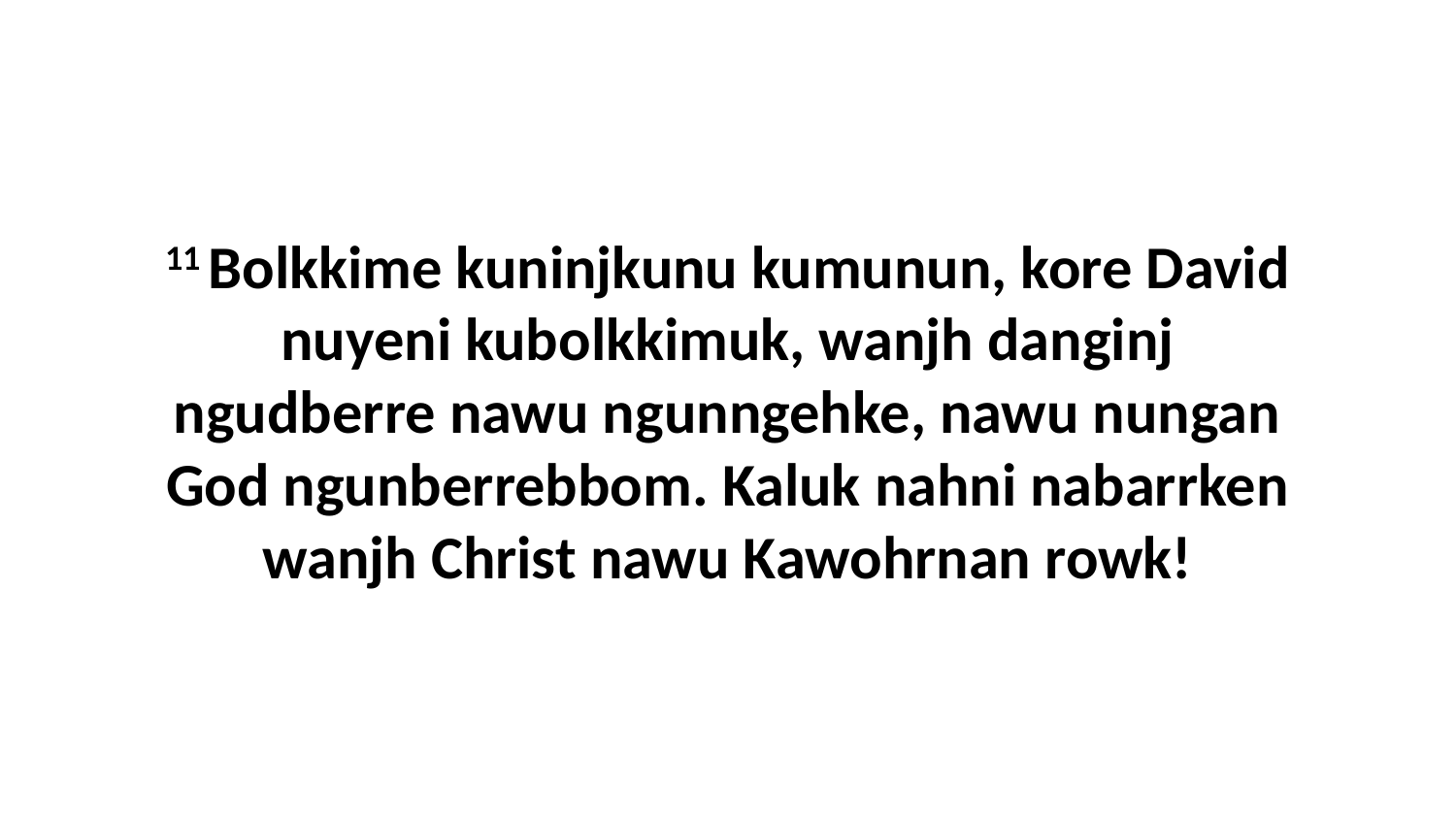

11 Bolkkime kuninjkunu kumunun, kore David nuyeni kubolkkimuk, wanjh danginj ngudberre nawu ngunngehke, nawu nungan God ngunberrebbom. Kaluk nahni nabarrken wanjh Christ nawu Kawohrnan rowk!